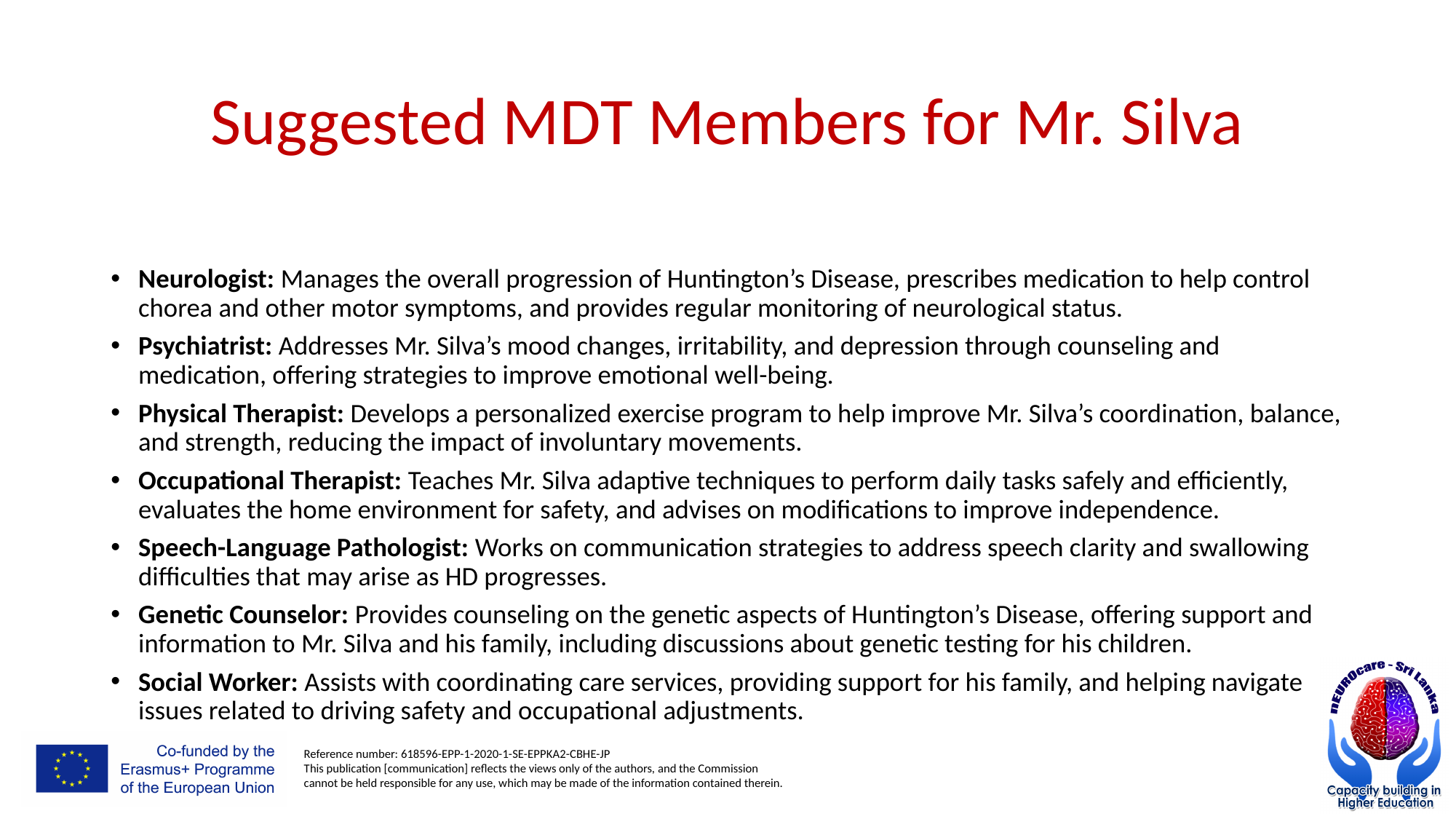

# Suggested MDT Members for Mr. Silva

Neurologist: Manages the overall progression of Huntington’s Disease, prescribes medication to help control chorea and other motor symptoms, and provides regular monitoring of neurological status.
Psychiatrist: Addresses Mr. Silva’s mood changes, irritability, and depression through counseling and medication, offering strategies to improve emotional well-being.
Physical Therapist: Develops a personalized exercise program to help improve Mr. Silva’s coordination, balance, and strength, reducing the impact of involuntary movements.
Occupational Therapist: Teaches Mr. Silva adaptive techniques to perform daily tasks safely and efficiently, evaluates the home environment for safety, and advises on modifications to improve independence.
Speech-Language Pathologist: Works on communication strategies to address speech clarity and swallowing difficulties that may arise as HD progresses.
Genetic Counselor: Provides counseling on the genetic aspects of Huntington’s Disease, offering support and information to Mr. Silva and his family, including discussions about genetic testing for his children.
Social Worker: Assists with coordinating care services, providing support for his family, and helping navigate issues related to driving safety and occupational adjustments.